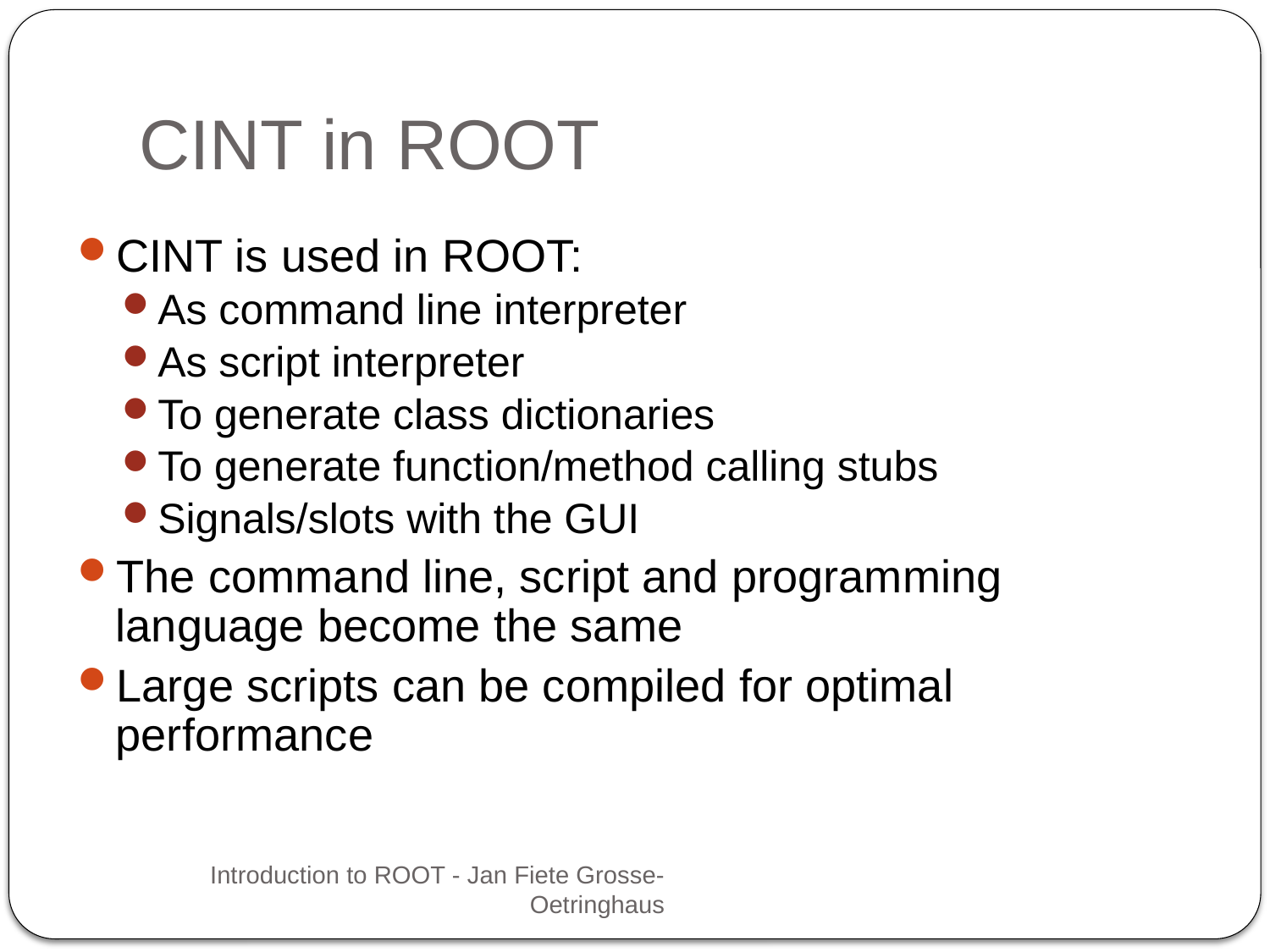

# CINT in ROOT
CINT is used in ROOT:
As command line interpreter
As script interpreter
To generate class dictionaries
To generate function/method calling stubs
Signals/slots with the GUI
The command line, script and programming language become the same
Large scripts can be compiled for optimal performance
37
Introduction to ROOT - Jan Fiete Grosse-Oetringhaus